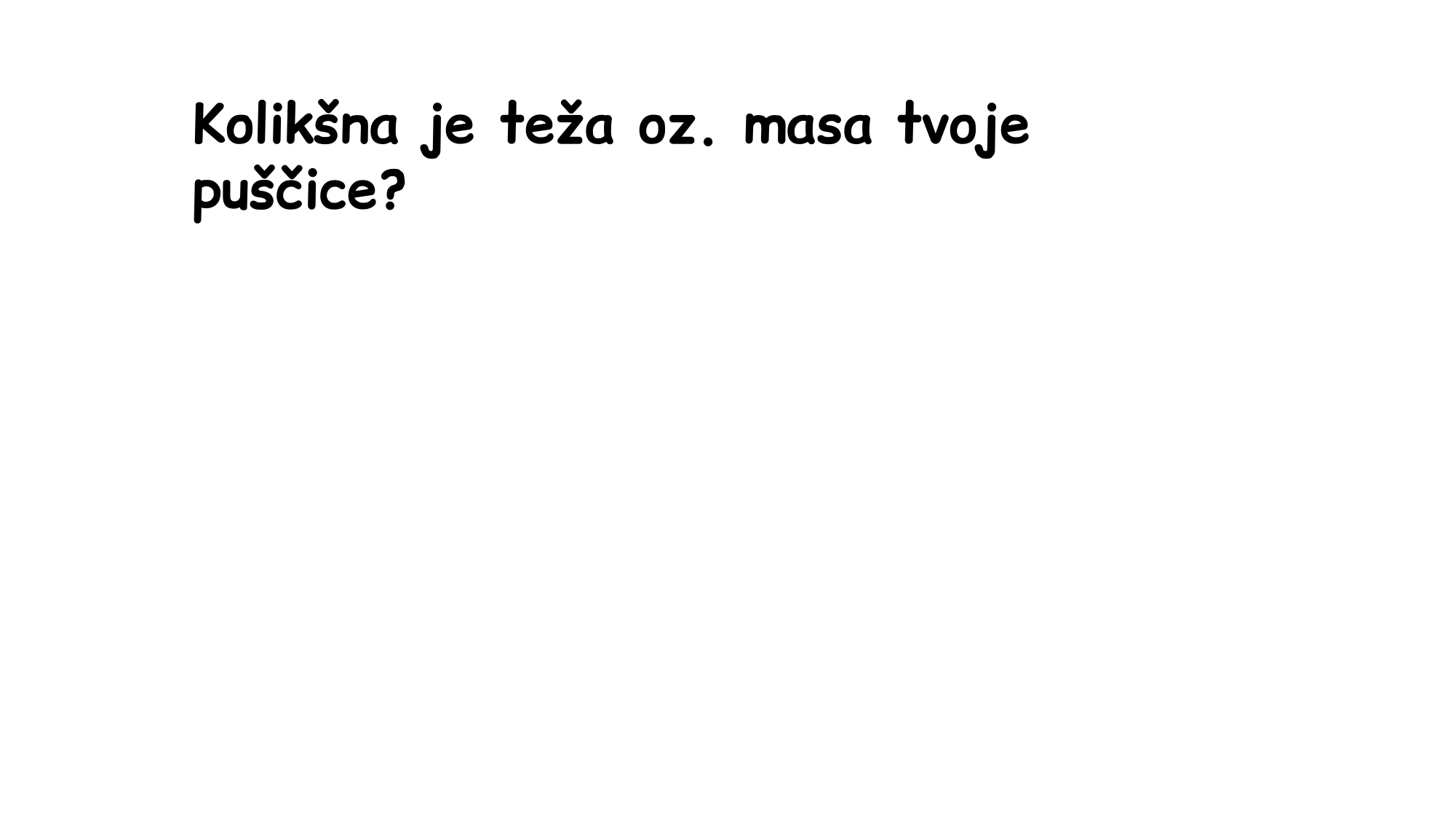

Kolikšna je teža oz. masa tvoje puščice?